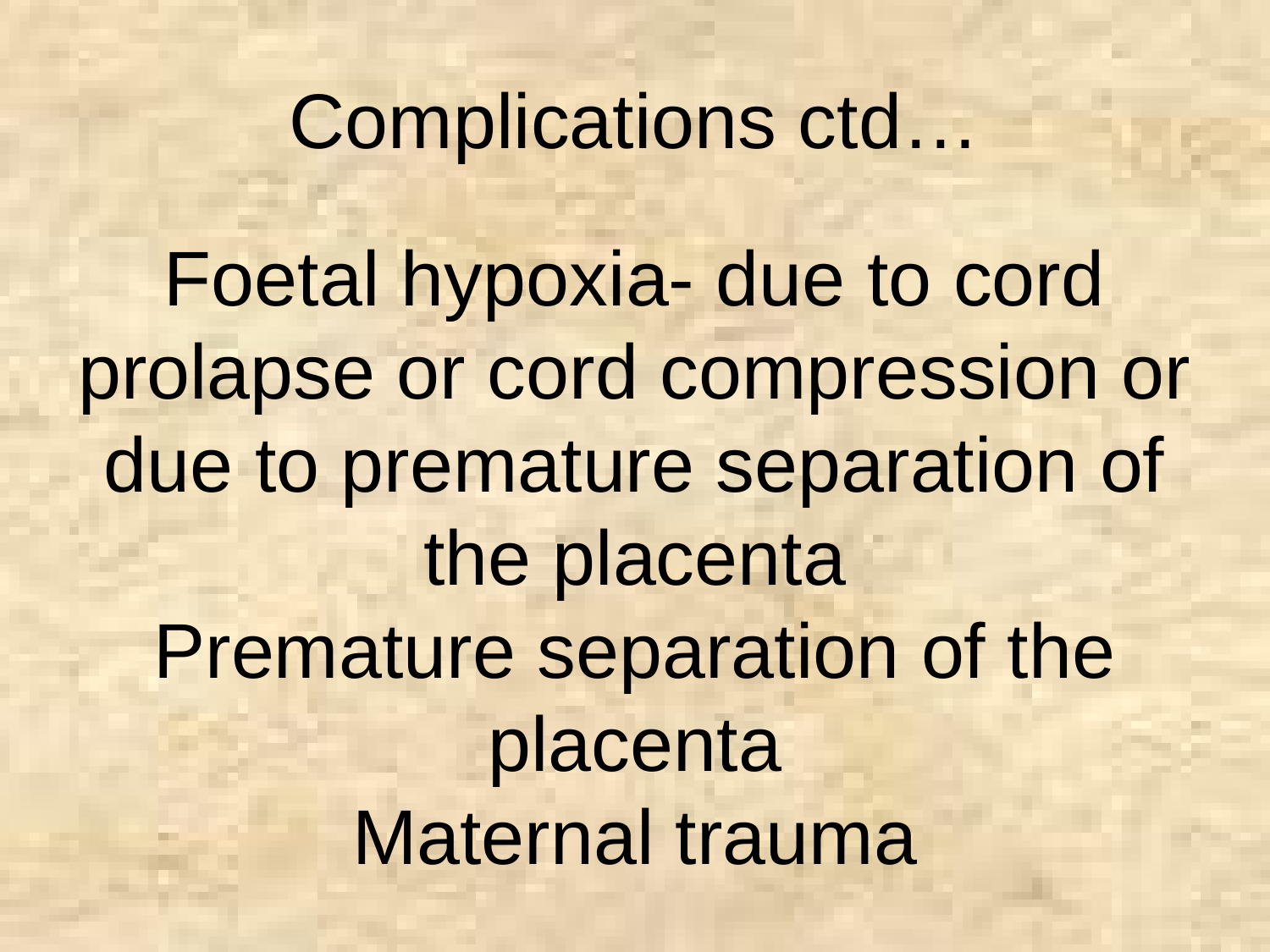

Complications ctd…
Foetal hypoxia- due to cord prolapse or cord compression or due to premature separation of the placenta
Premature separation of the placenta
Maternal trauma